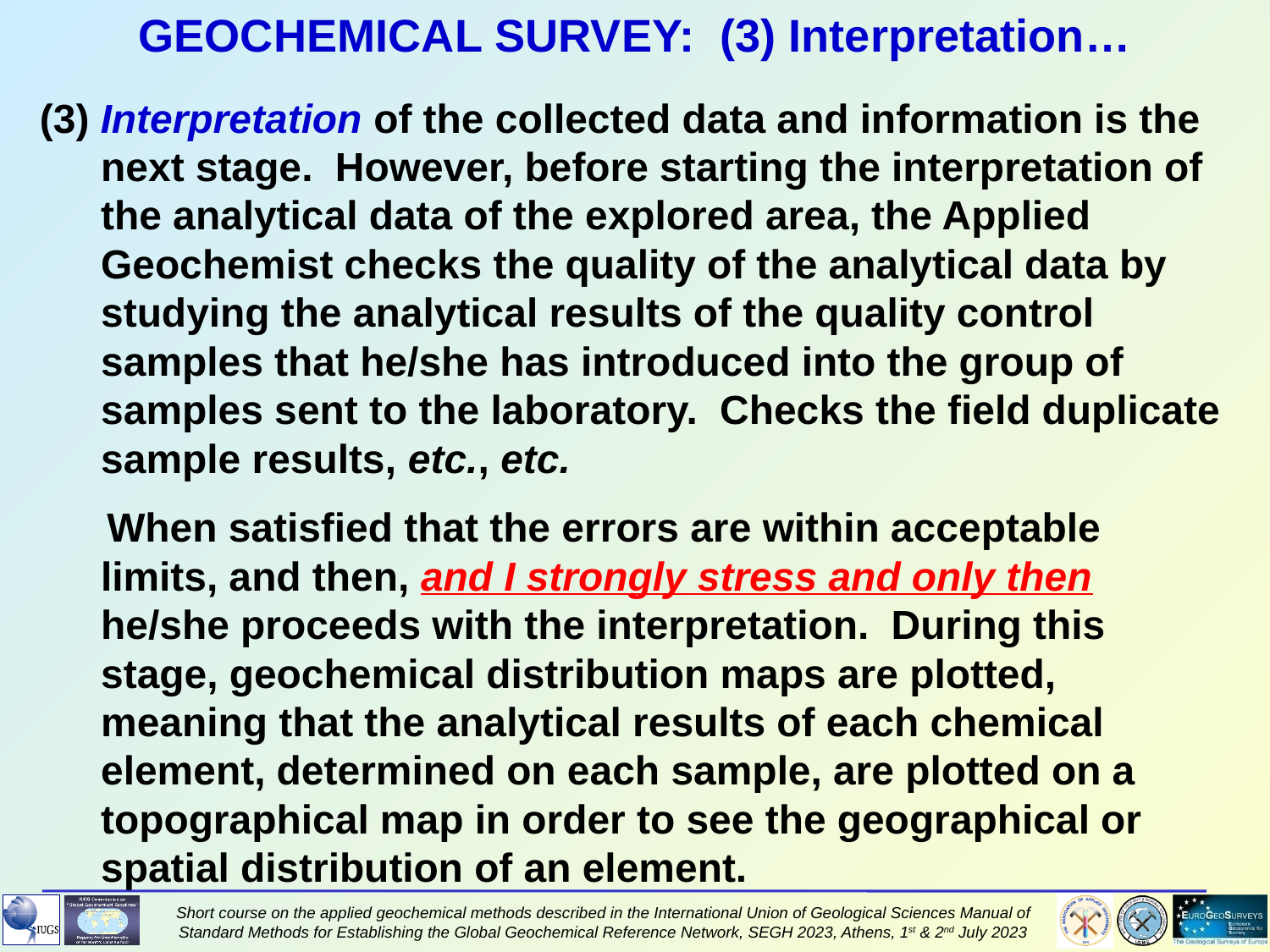

GEOCHEMICAL SURVEY:  (3) Interpretation…
(3) Interpretation of the collected data and information is the next stage.  However, before starting the interpretation of the analytical data of the explored area, the Applied Geochemist checks the quality of the analytical data by studying the analytical results of the quality control samples that he/she has introduced into the group of samples sent to the laboratory.  Checks the field duplicate sample results, etc., etc.
      When satisfied that the errors are within acceptable limits, and then, and I strongly stress and only then he/she proceeds with the interpretation.  During this stage, geochemical distribution maps are plotted, meaning that the analytical results of each chemical element, determined on each sample, are plotted on a topographical map in order to see the geographical or spatial distribution of an element.